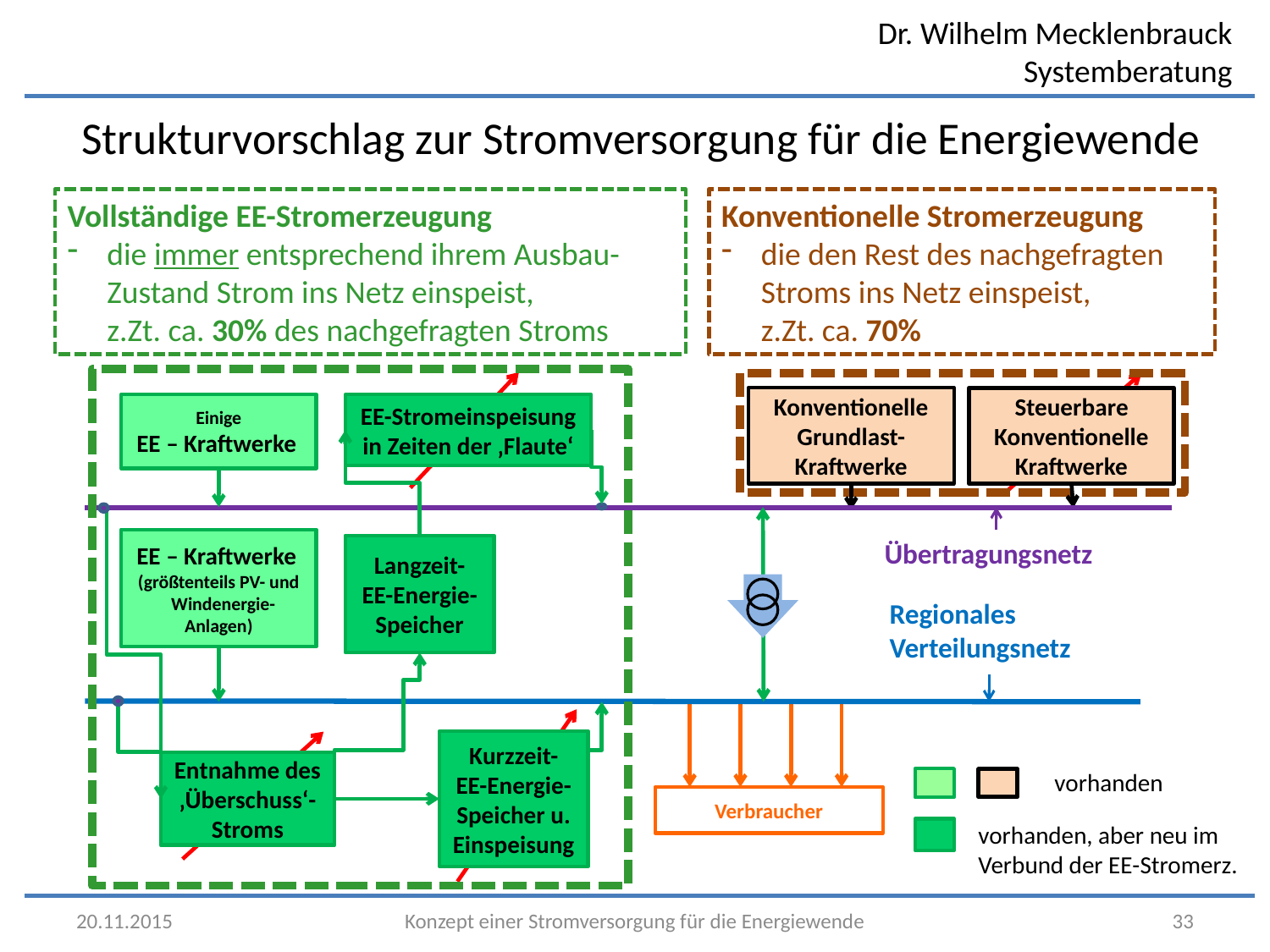

Strukturvorschlag zur Stromversorgung für die Energiewende
Vollständige EE-Stromerzeugung
die immer entsprechend ihrem Ausbau-Zustand Strom ins Netz einspeist,
z.Zt. ca. 30% des nachgefragten Stroms
Konventionelle Stromerzeugung
die den Rest des nachgefragten Stroms ins Netz einspeist,
z.Zt. ca. 70%

Einige
EE – Kraftwerke
EE-Stromeinspeisung in Zeiten der ‚Flaute‘

EE – Kraftwerke
(größtenteils PV- und
  Windenergie-Anlagen)
Langzeit-
EE-Energie-Speicher

Kurzzeit-
EE-Energie-Speicher u. Einspeisung
Entnahme des ‚Überschuss‘-Stroms

Konventionelle Grundlast-Kraftwerke
Steuerbare Konventionelle Kraftwerke

Übertragungsnetz
Regionales Verteilungsnetz
Verbraucher
vorhanden

vorhanden, aber neu im Verbund der EE-Stromerz.

20.11.2015
Konzept einer Stromversorgung für die Energiewende
33